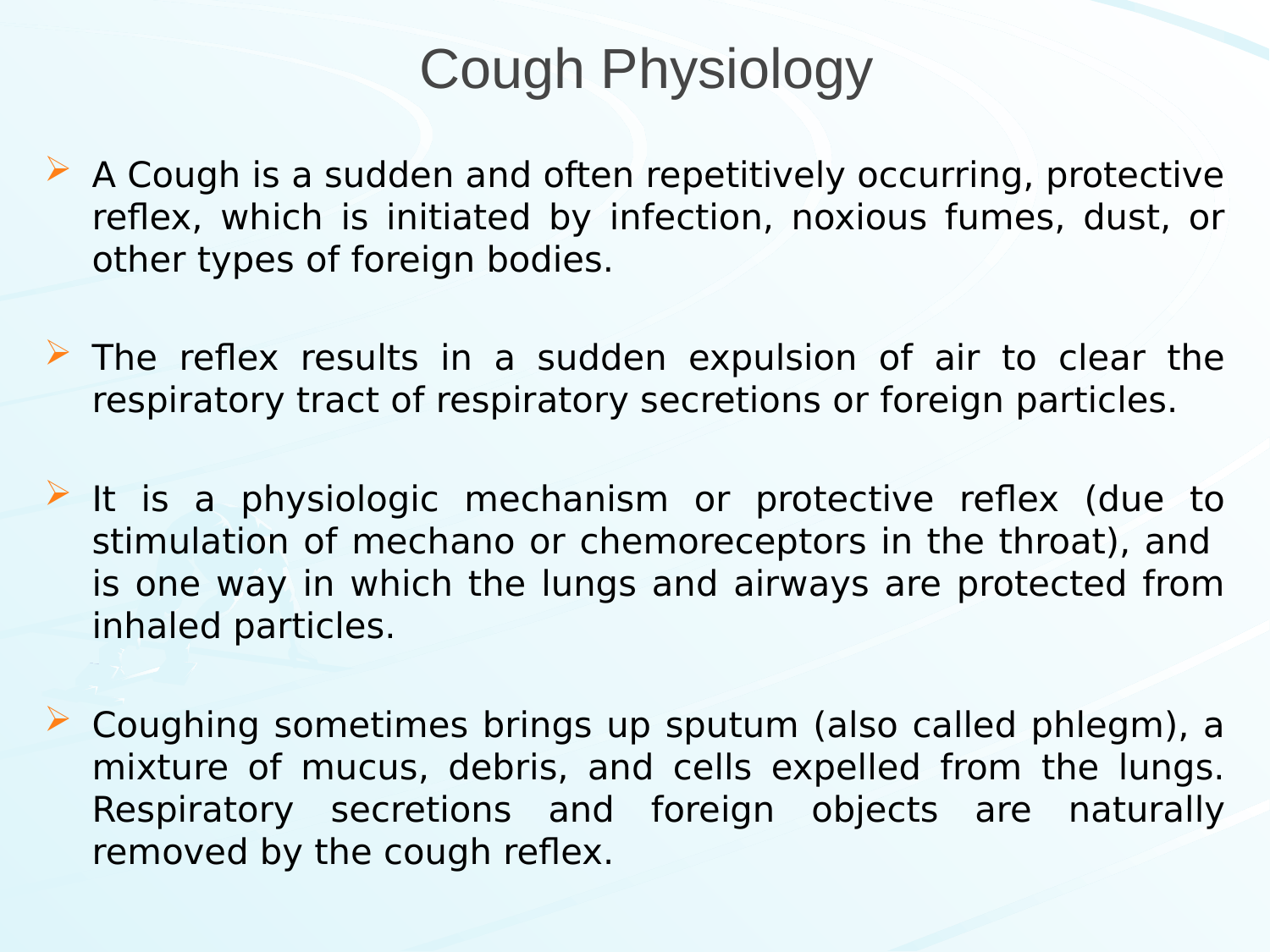

# Cough Physiology
A Cough is a sudden and often repetitively occurring, protective reflex, which is initiated by infection, noxious fumes, dust, or other types of foreign bodies.

The reflex results in a sudden expulsion of air to clear the respiratory tract of respiratory secretions or foreign particles.

It is a physiologic mechanism or protective reflex (due to stimulation of mechano or chemoreceptors in the throat), and  is one way in which the lungs and airways are protected from inhaled particles.

Coughing sometimes brings up sputum (also called phlegm), a mixture of mucus, debris, and cells expelled from the lungs. Respiratory secretions and foreign objects are naturally removed by the cough reflex.